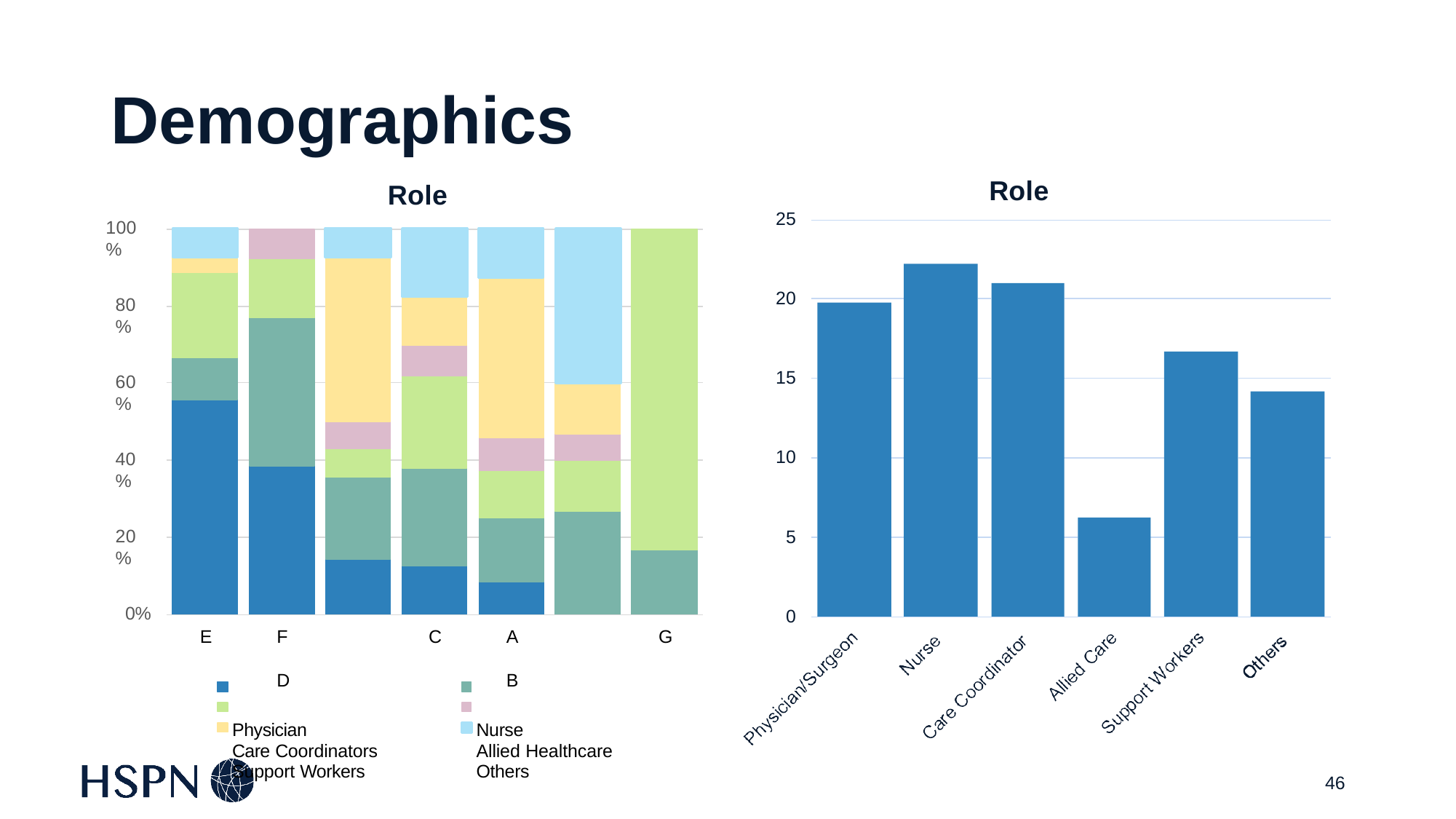

# Demographics
Role
Role
25
100%

20
80%

15
60%

10
40%

20%
5

0%
0

E
F	D

Physician
Care Coordinators
Support Workers
C
A	B

Nurse
Allied Healthcare
Others
G

46